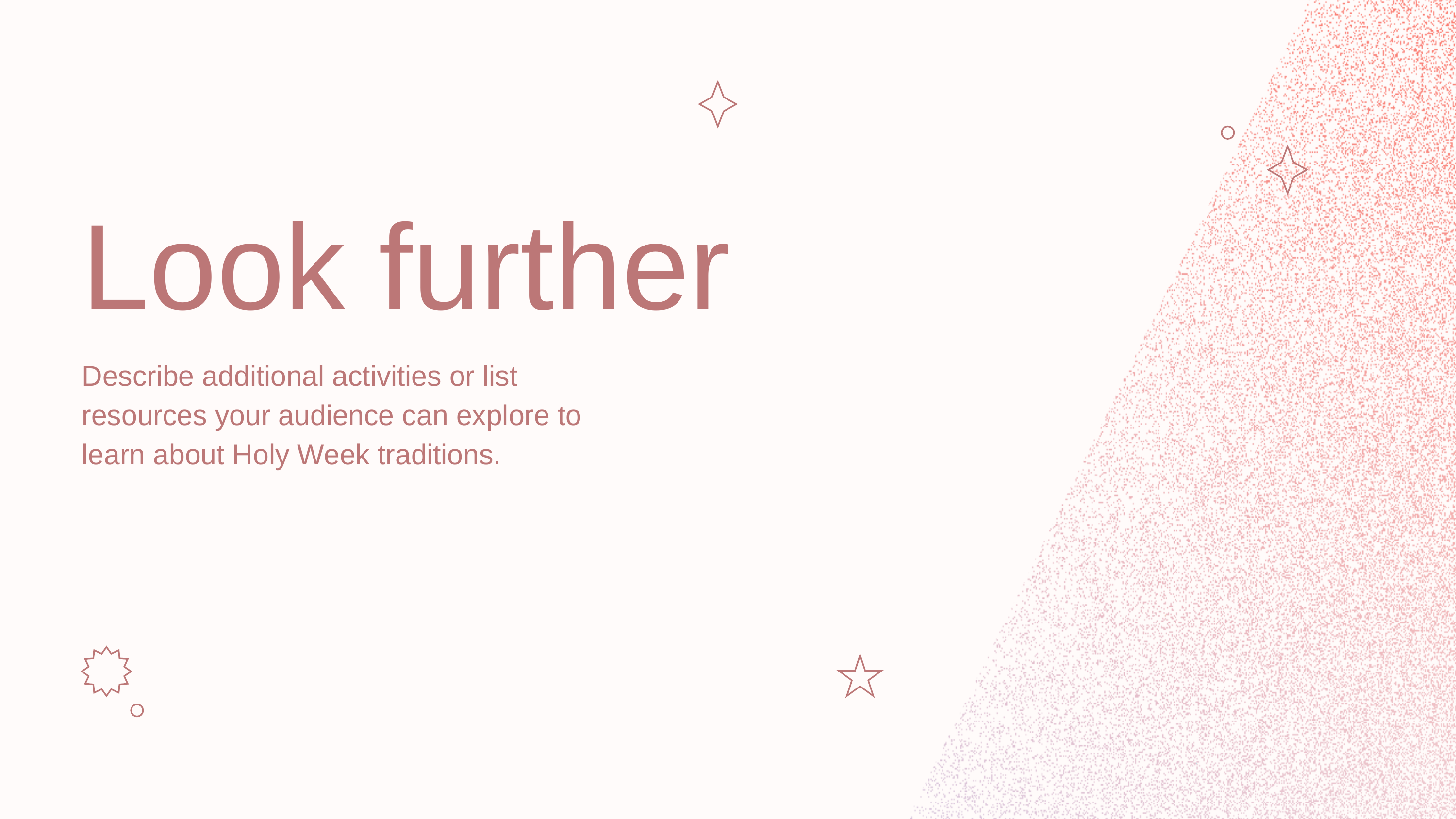

Look further
Describe additional activities or list resources your audience can explore to learn about Holy Week traditions.